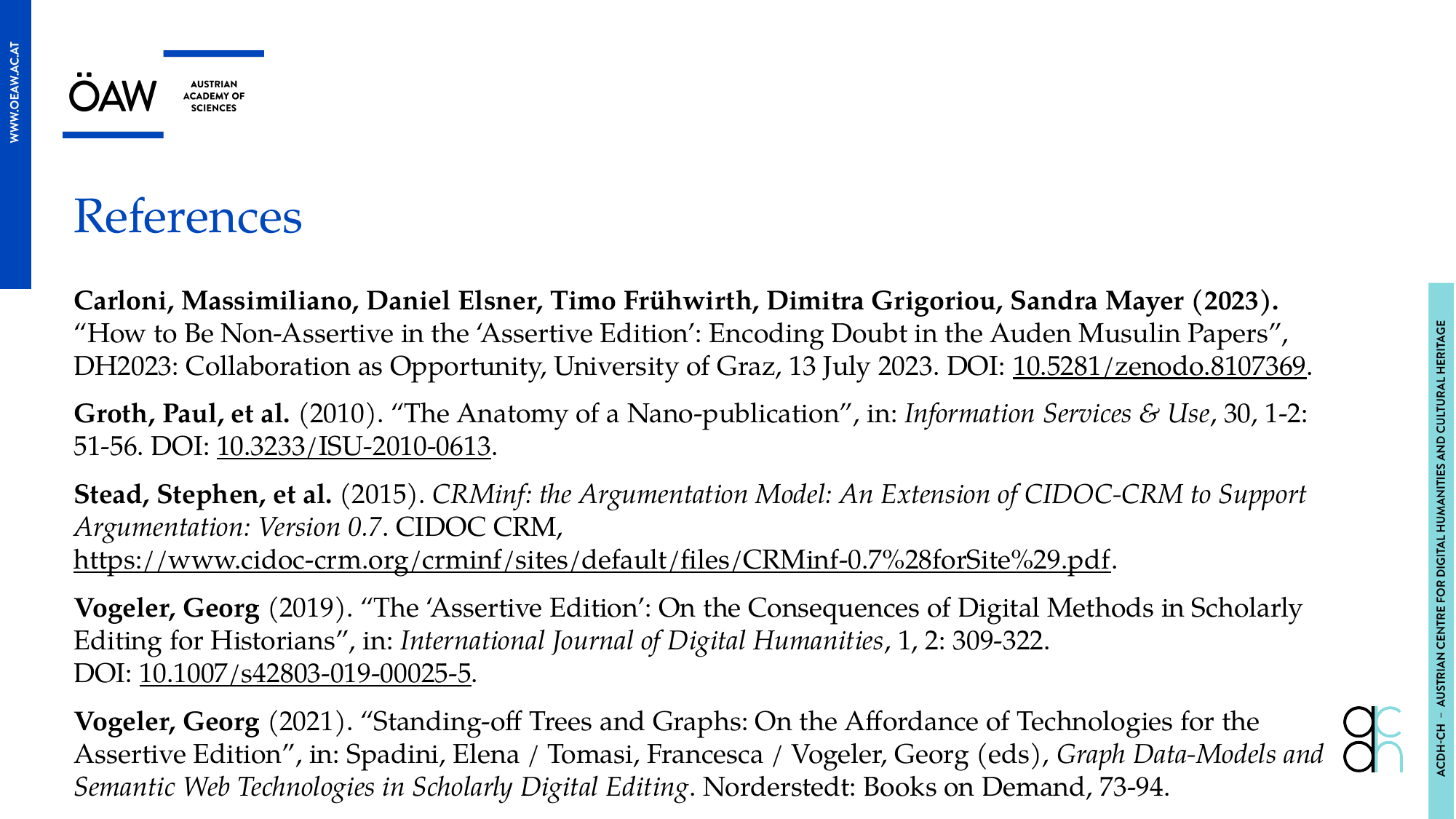

References
Carloni, Massimiliano, Daniel Elsner, Timo Frühwirth, Dimitra Grigoriou, Sandra Mayer (2023). “How to Be Non-Assertive in the ‘Assertive Edition’: Encoding Doubt in the Auden Musulin Papers”, DH2023: Collaboration as Opportunity, University of Graz, 13 July 2023. DOI: 10.5281/zenodo.8107369.
Groth, Paul, et al. (2010). “The Anatomy of a Nano-publication”, in: Information Services & Use, 30, 1-2: 51-56. DOI: 10.3233/ISU-2010-0613.
Stead, Stephen, et al. (2015). CRMinf: the Argumentation Model: An Extension of CIDOC-CRM to Support Argumentation: Version 0.7. CIDOC CRM,
https://www.cidoc-crm.org/crminf/sites/default/files/CRMinf-0.7%28forSite%29.pdf.
Vogeler, Georg (2019). “The ‘Assertive Edition’: On the Consequences of Digital Methods in Scholarly Editing for Historians”, in: International Journal of Digital Humanities, 1, 2: 309-322.
DOI: 10.1007/s42803-019-00025-5.
Vogeler, Georg (2021). “Standing-off Trees and Graphs: On the Affordance of Technologies for the Assertive Edition”, in: Spadini, Elena / Tomasi, Francesca / Vogeler, Georg (eds), Graph Data-Models and Semantic Web Technologies in Scholarly Digital Editing. Norderstedt: Books on Demand, 73-94.